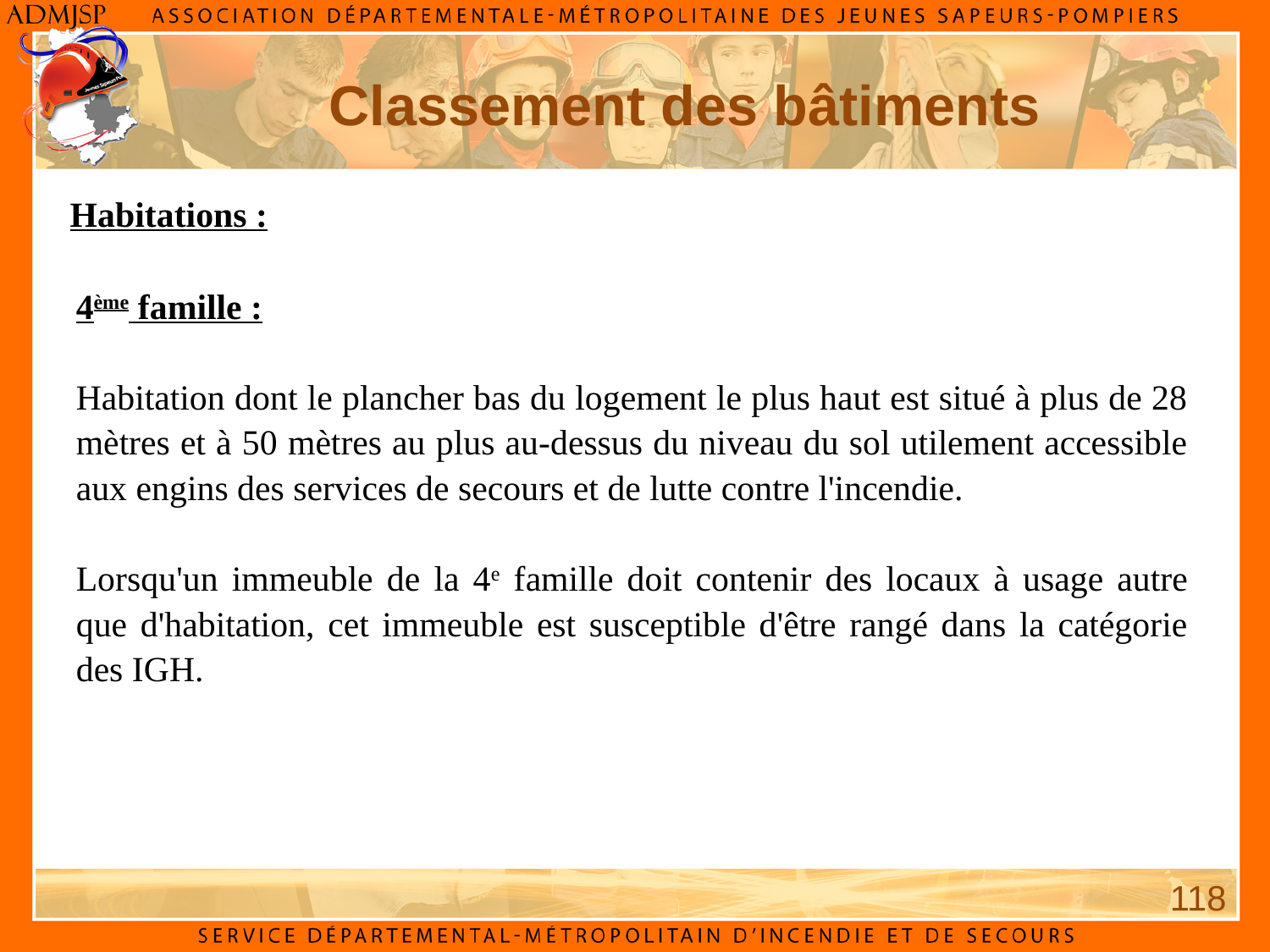

Classement des bâtiments
Habitations :
4ème famille :

Habitation dont le plancher bas du logement le plus haut est situé à plus de 28 mètres et à 50 mètres au plus au-dessus du niveau du sol utilement accessible aux engins des services de secours et de lutte contre l'incendie.

Lorsqu'un immeuble de la 4e famille doit contenir des locaux à usage autre que d'habitation, cet immeuble est susceptible d'être rangé dans la catégorie des IGH.
118